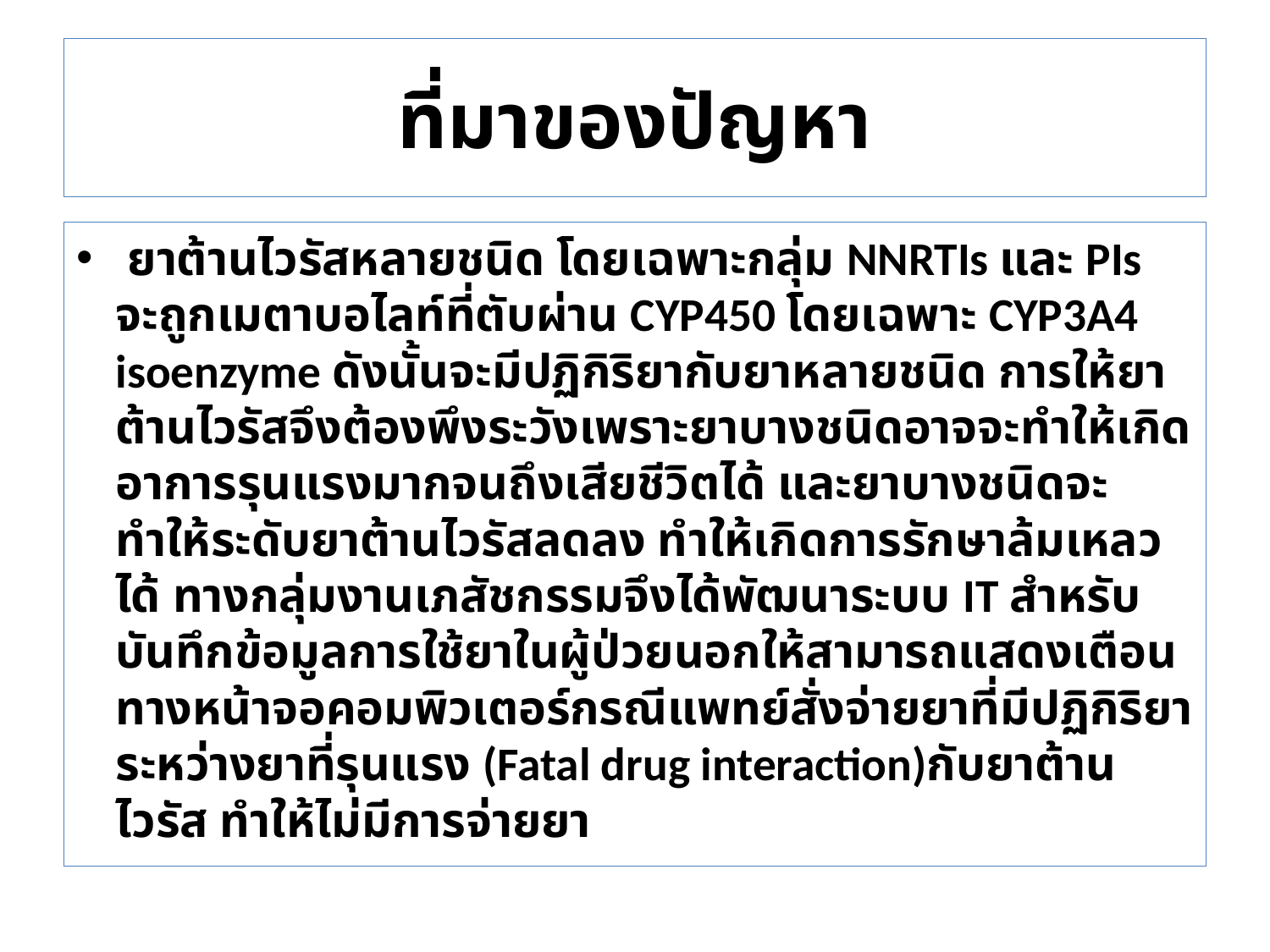

# ที่มาของปัญหา

 ยาต้านไวรัสหลายชนิด โดยเฉพาะกลุ่ม NNRTIs และ PIs จะถูกเมตาบอไลท์ที่ตับผ่าน CYP450 โดยเฉพาะ CYP3A4 isoenzyme ดังนั้นจะมีปฏิกิริยากับยาหลายชนิด การให้ยาต้านไวรัสจึงต้องพึงระวังเพราะยาบางชนิดอาจจะทำให้เกิดอาการรุนแรงมากจนถึงเสียชีวิตได้ และยาบางชนิดจะทำให้ระดับยาต้านไวรัสลดลง ทำให้เกิดการรักษาล้มเหลวได้ ทางกลุ่มงานเภสัชกรรมจึงได้พัฒนาระบบ IT สำหรับบันทึกข้อมูลการใช้ยาในผู้ป่วยนอกให้สามารถแสดงเตือนทางหน้าจอคอมพิวเตอร์กรณีแพทย์สั่งจ่ายยาที่มีปฏิกิริยาระหว่างยาที่รุนแรง (Fatal drug interaction)กับยาต้านไวรัส ทำให้ไม่มีการจ่ายยา